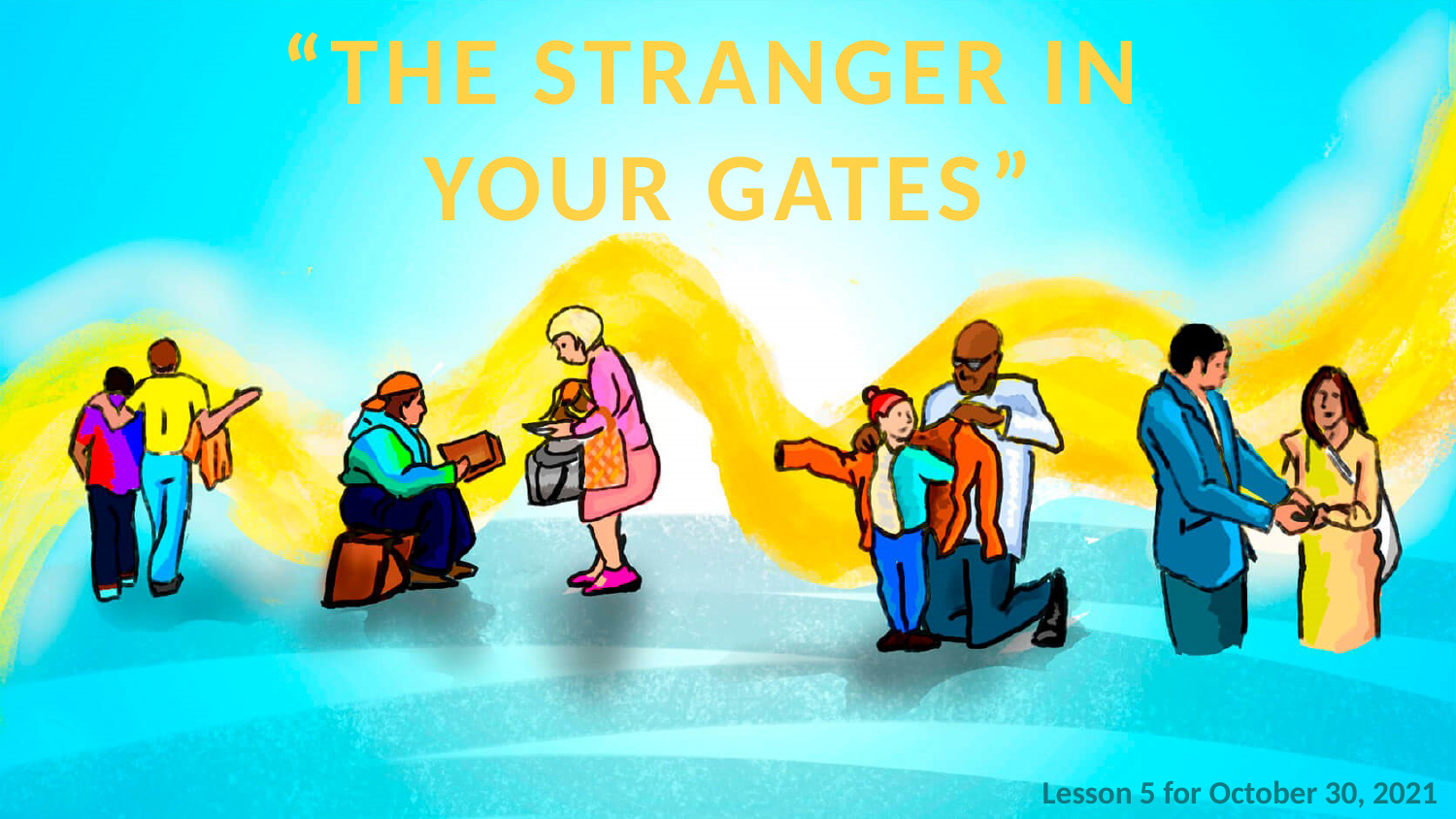

“THE STRANGER IN
YOUR GATES”
Lesson 5 for October 30, 2021